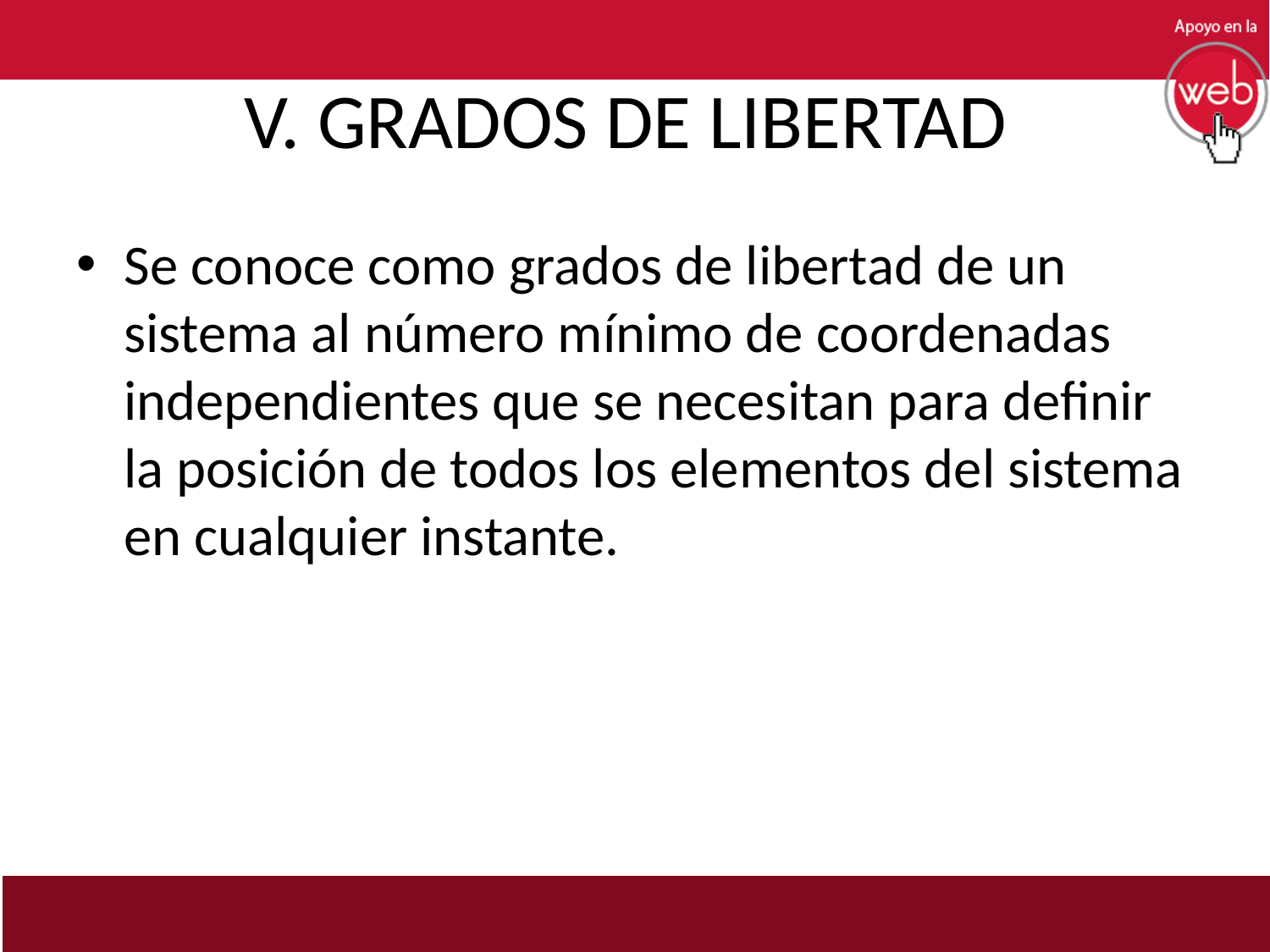

# V. GRADOS DE LIBERTAD
Se conoce como grados de libertad de un sistema al número mínimo de coordenadas independientes que se necesitan para definir la posición de todos los elementos del sistema en cualquier instante.